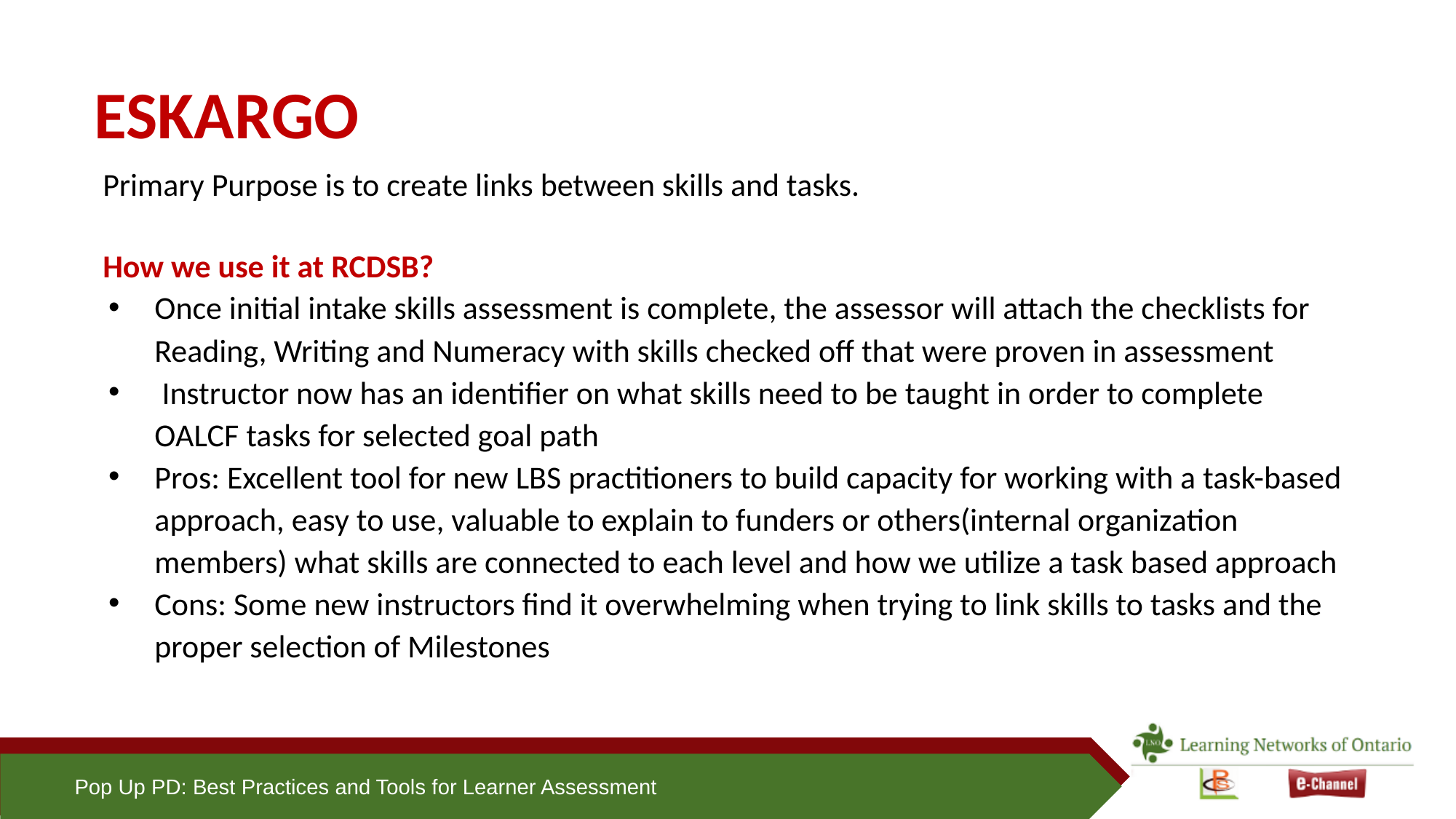

# ESKARGO
Primary Purpose is to create links between skills and tasks.

How we use it at RCDSB?
Once initial intake skills assessment is complete, the assessor will attach the checklists for Reading, Writing and Numeracy with skills checked off that were proven in assessment
 Instructor now has an identifier on what skills need to be taught in order to complete OALCF tasks for selected goal path
Pros: Excellent tool for new LBS practitioners to build capacity for working with a task-based approach, easy to use, valuable to explain to funders or others(internal organization members) what skills are connected to each level and how we utilize a task based approach
Cons: Some new instructors find it overwhelming when trying to link skills to tasks and the proper selection of Milestones